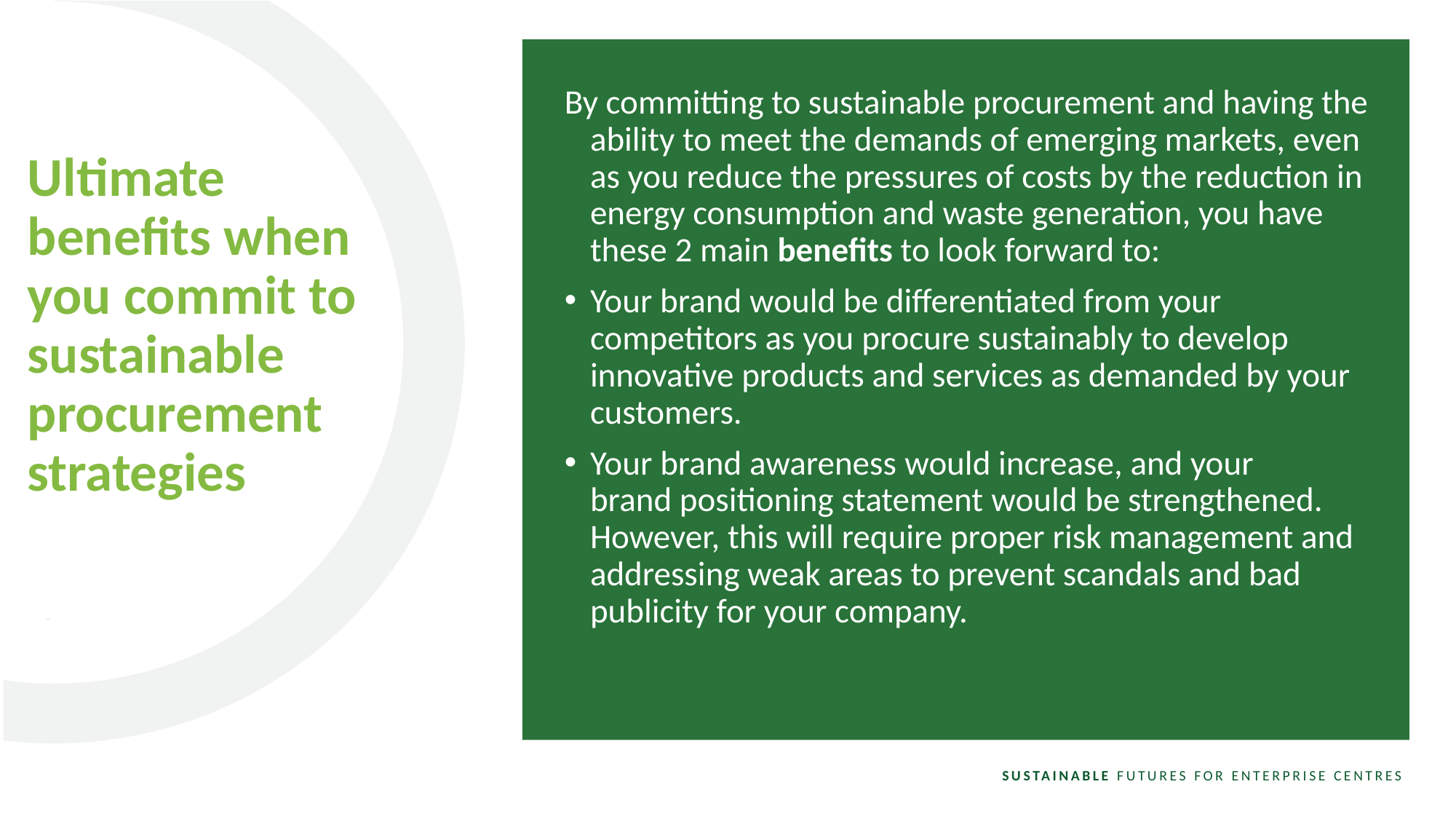

By committing to sustainable procurement and having the ability to meet the demands of emerging markets, even as you reduce the pressures of costs by the reduction in energy consumption and waste generation, you have these 2 main benefits to look forward to:
Your brand would be differentiated from your competitors as you procure sustainably to develop innovative products and services as demanded by your customers.
Your brand awareness would increase, and your brand positioning statement would be strengthened. However, this will require proper risk management and addressing weak areas to prevent scandals and bad publicity for your company.
Ultimate benefits when you commit to sustainable procurement strategies